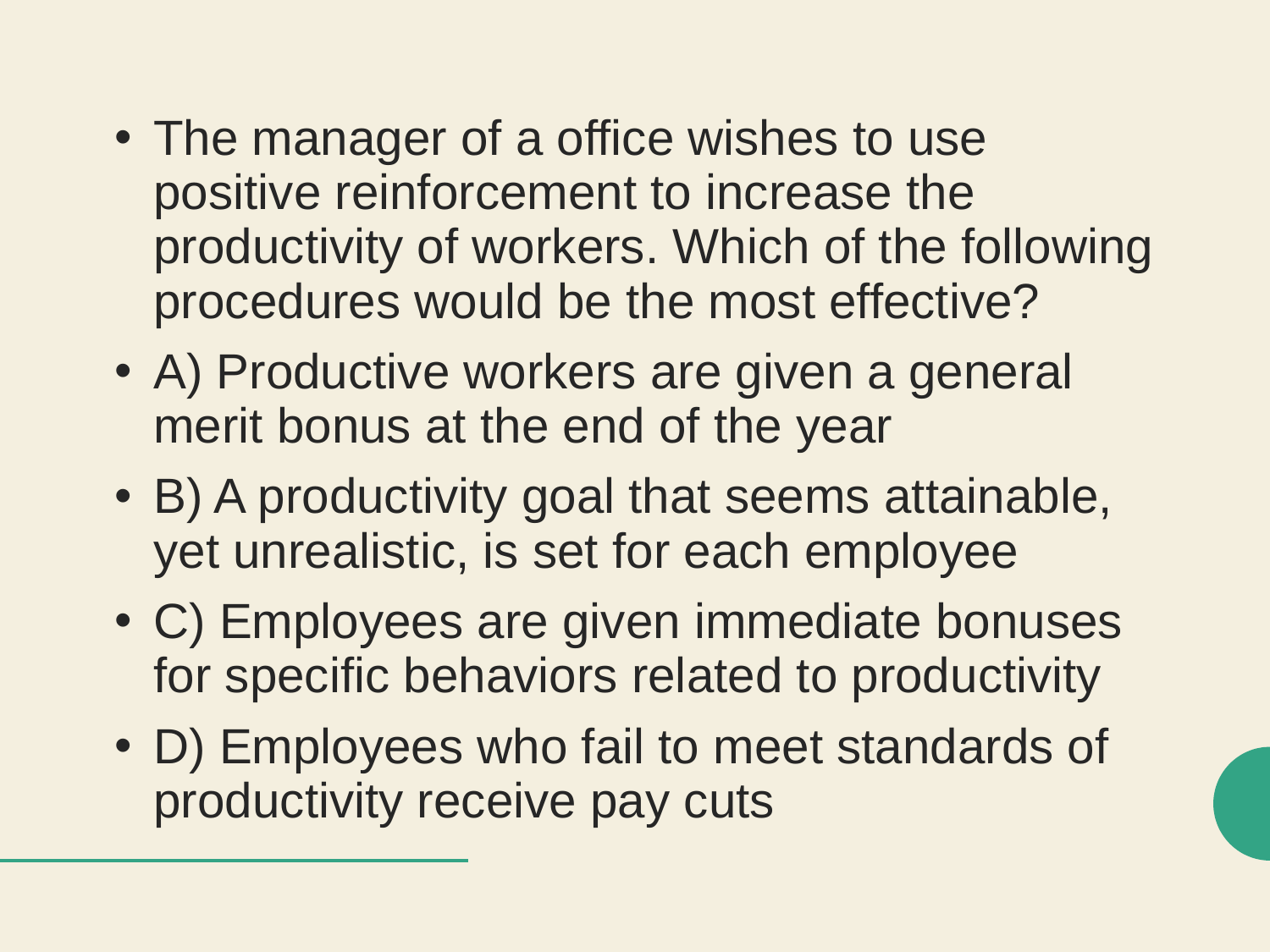

The manager of a office wishes to use positive reinforcement to increase the productivity of workers. Which of the following procedures would be the most effective?
A) Productive workers are given a general merit bonus at the end of the year
B) A productivity goal that seems attainable, yet unrealistic, is set for each employee
C) Employees are given immediate bonuses for specific behaviors related to productivity
D) Employees who fail to meet standards of productivity receive pay cuts